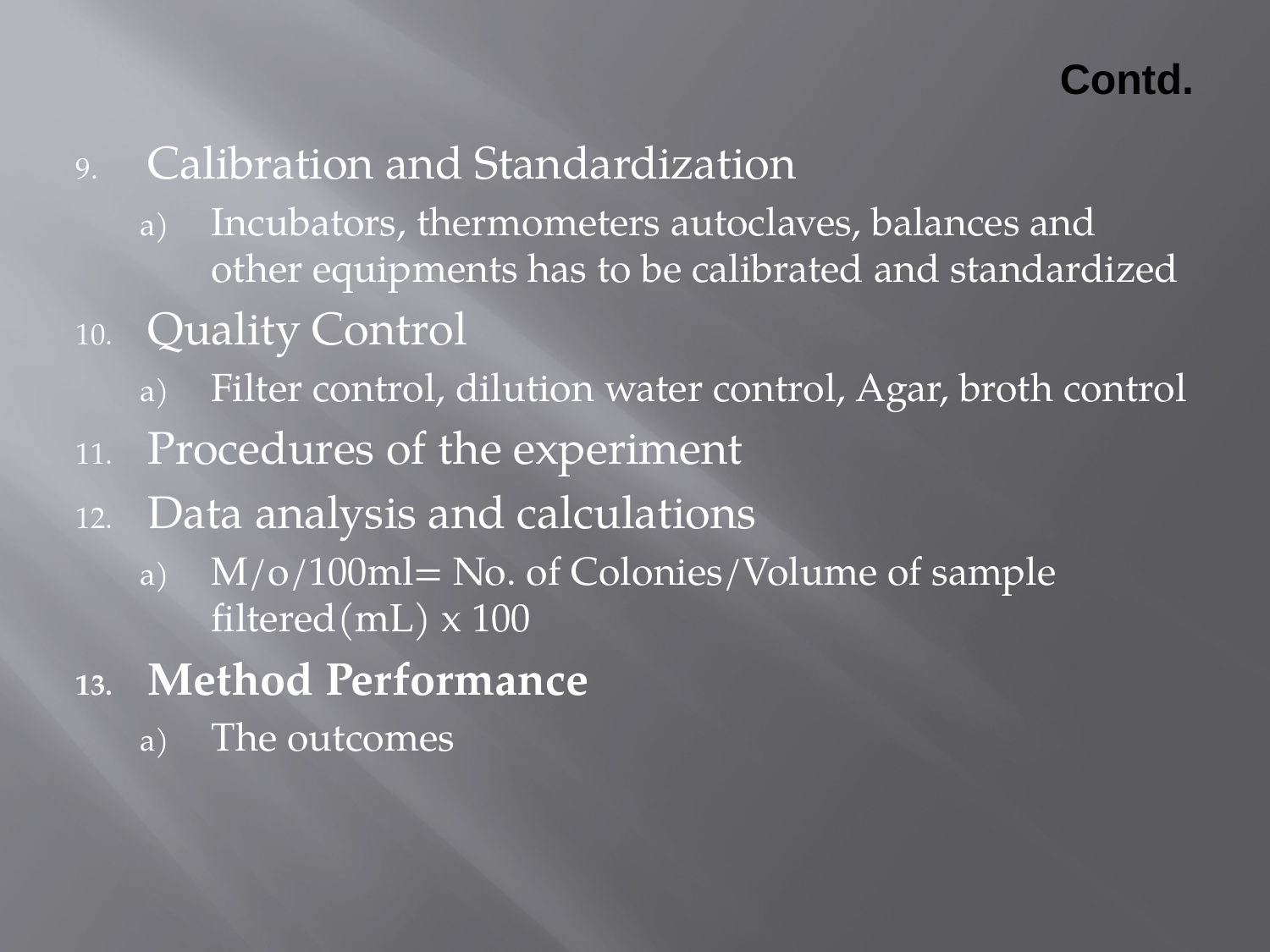

# Contd.
Calibration and Standardization
Incubators, thermometers autoclaves, balances and other equipments has to be calibrated and standardized
Quality Control
Filter control, dilution water control, Agar, broth control
Procedures of the experiment
Data analysis and calculations
M/o/100ml= No. of Colonies/Volume of sample filtered(mL) x 100
Method Performance
The outcomes